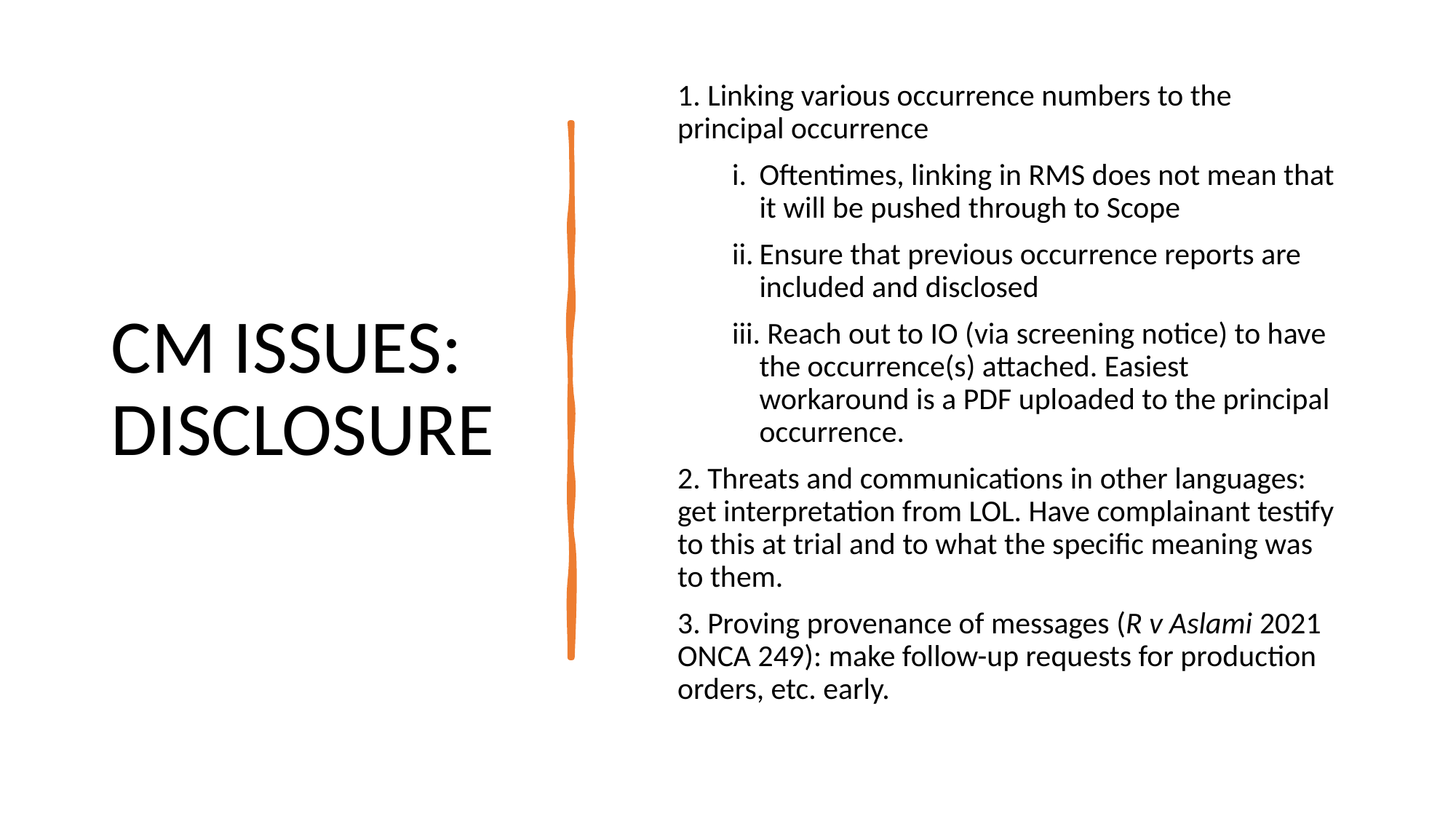

# CM ISSUES: DISCLOSURE
1. Linking various occurrence numbers to the principal occurrence
Oftentimes, linking in RMS does not mean that it will be pushed through to Scope
Ensure that previous occurrence reports are included and disclosed
 Reach out to IO (via screening notice) to have the occurrence(s) attached. Easiest workaround is a PDF uploaded to the principal occurrence.
2. Threats and communications in other languages: get interpretation from LOL. Have complainant testify to this at trial and to what the specific meaning was to them.
3. Proving provenance of messages (R v Aslami 2021 ONCA 249): make follow-up requests for production orders, etc. early.